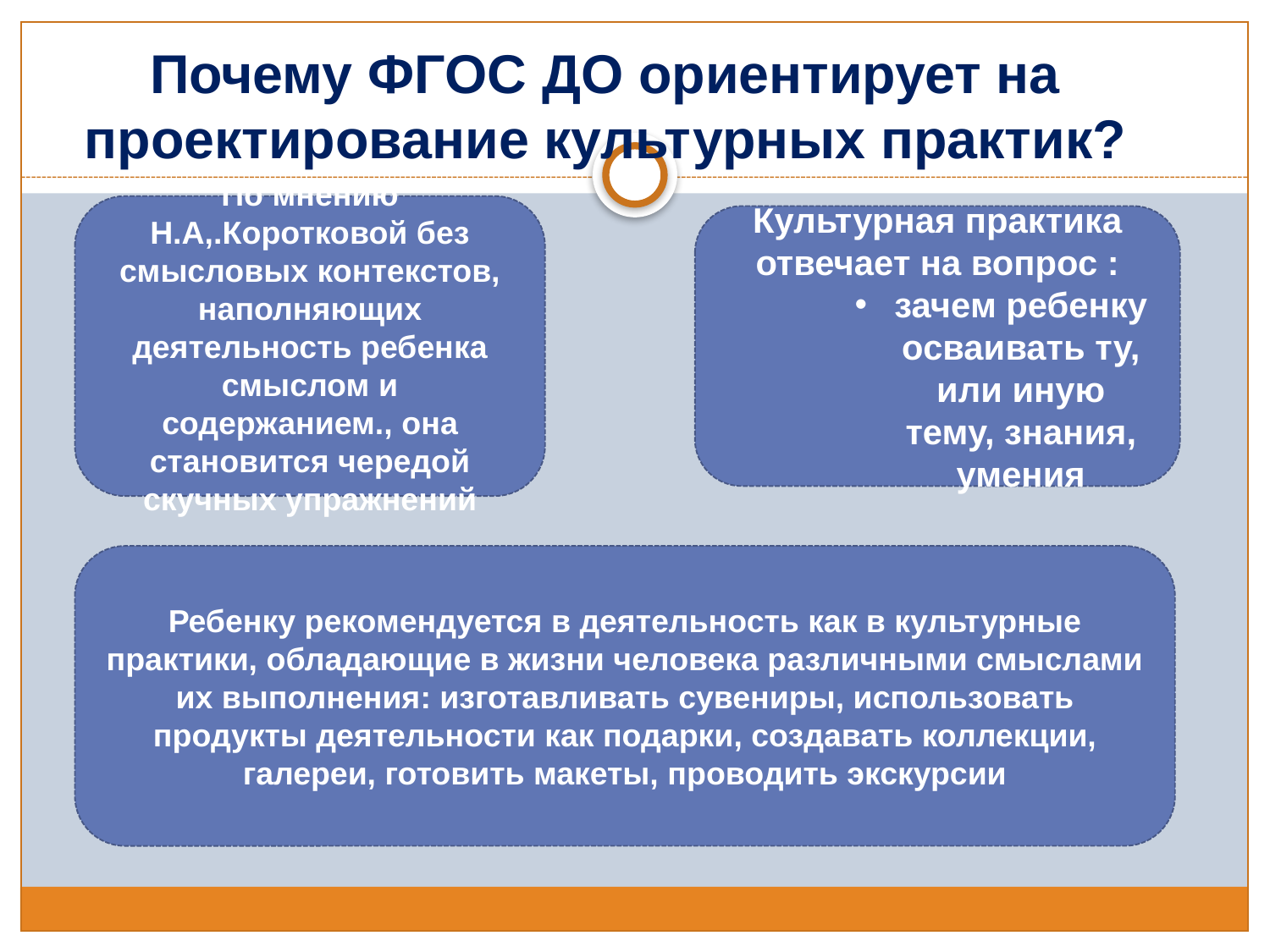

Почему ФГОС ДО ориентирует на проектирование культурных практик?
По мнению Н.А,.Коротковой без смысловых контекстов, наполняющих деятельность ребенка смыслом и содержанием., она становится чередой скучных упражнений
Культурная практика отвечает на вопрос :
зачем ребенку осваивать ту, или иную тему, знания, умения
Ребенку рекомендуется в деятельность как в культурные практики, обладающие в жизни человека различными смыслами их выполнения: изготавливать сувениры, использовать продукты деятельности как подарки, создавать коллекции, галереи, готовить макеты, проводить экскурсии